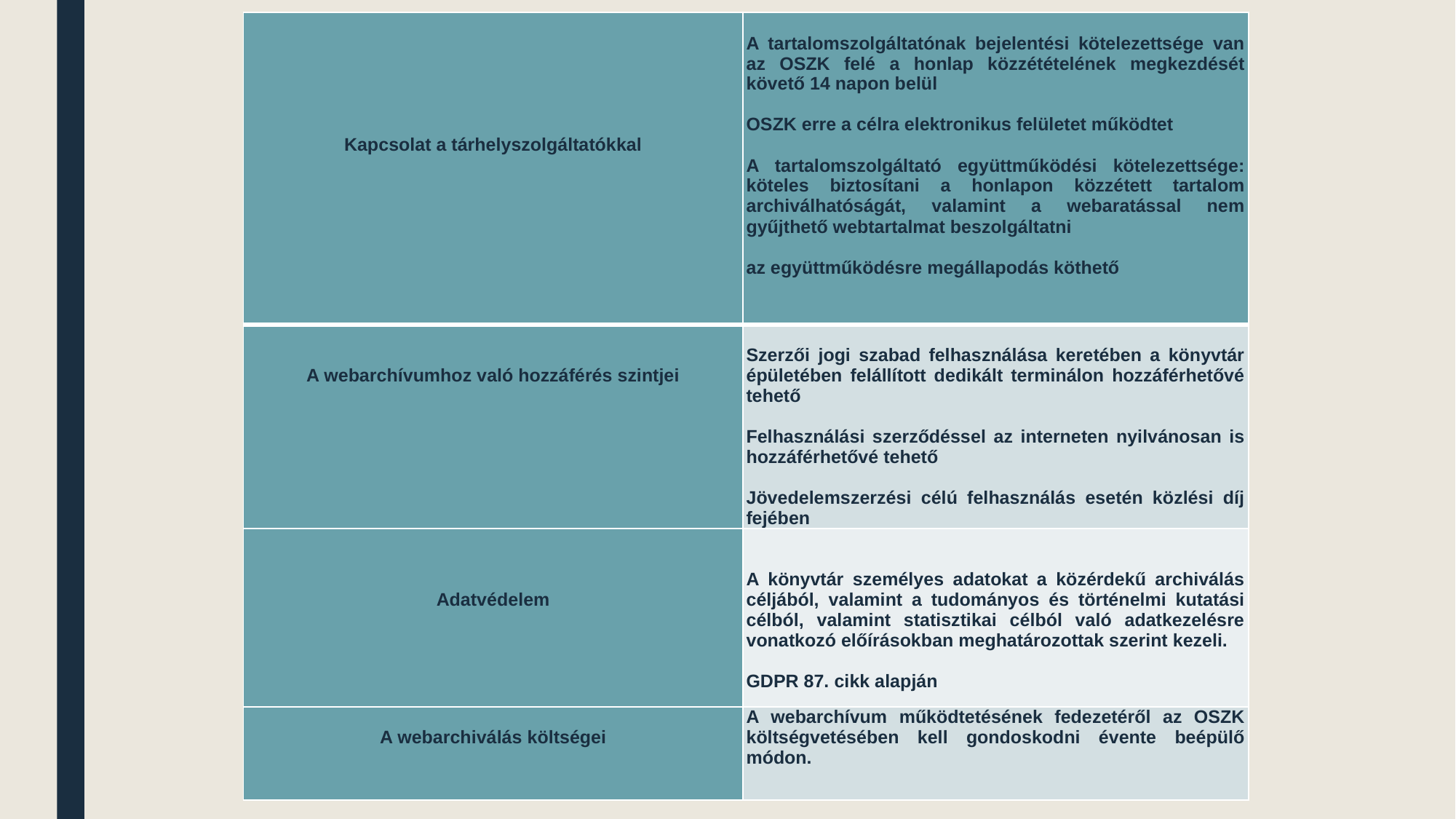

| Kapcsolat a tárhelyszolgáltatókkal | A tartalomszolgáltatónak bejelentési kötelezettsége van az OSZK felé a honlap közzétételének megkezdését követő 14 napon belül OSZK erre a célra elektronikus felületet működtet A tartalomszolgáltató együttműködési kötelezettsége: köteles biztosítani a honlapon közzétett tartalom archiválhatóságát, valamint a webaratással nem gyűjthető webtartalmat beszolgáltatni az együttműködésre megállapodás köthető |
| --- | --- |
| A webarchívumhoz való hozzáférés szintjei | Szerzői jogi szabad felhasználása keretében a könyvtár épületében felállított dedikált terminálon hozzáférhetővé tehető Felhasználási szerződéssel az interneten nyilvánosan is hozzáférhetővé tehető Jövedelemszerzési célú felhasználás esetén közlési díj fejében |
| Adatvédelem | A könyvtár személyes adatokat a közérdekű archiválás céljából, valamint a tudományos és történelmi kutatási célból, valamint statisztikai célból való adatkezelésre vonatkozó előírásokban meghatározottak szerint kezeli. GDPR 87. cikk alapján |
| A webarchiválás költségei | A webarchívum működtetésének fedezetéről az OSZK költségvetésében kell gondoskodni évente beépülő módon. |